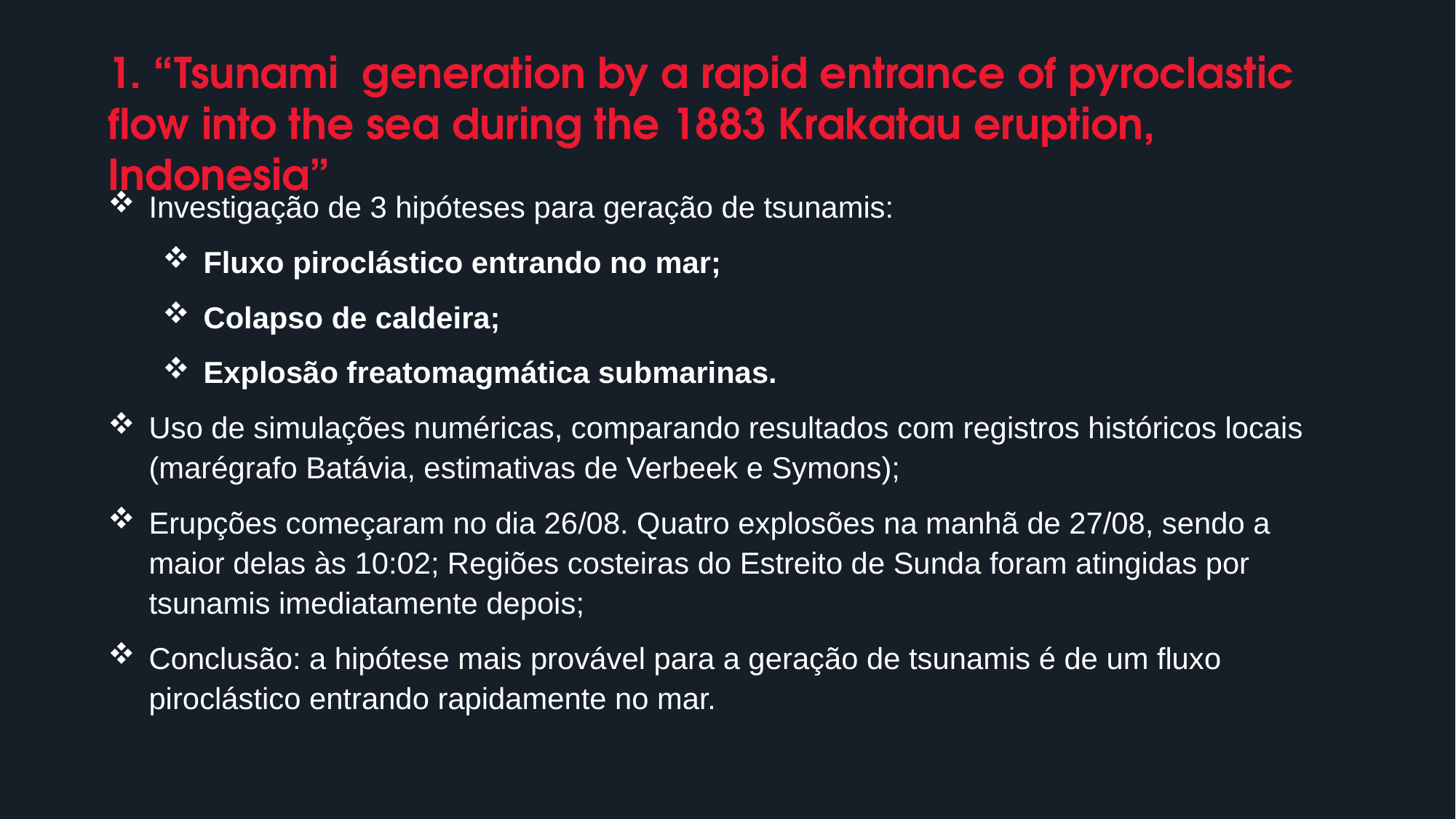

1. “Tsunami  generation by a rapid entrance of pyroclastic flow into the sea during the 1883 Krakatau eruption, Indonesia”

Investigação de 3 hipóteses para geração de tsunamis:
Fluxo piroclástico entrando no mar;
Colapso de caldeira;
Explosão freatomagmática submarinas.
Uso de simulações numéricas, comparando resultados com registros históricos locais (marégrafo Batávia, estimativas de Verbeek e Symons);
Erupções começaram no dia 26/08. Quatro explosões na manhã de 27/08, sendo a maior delas às 10:02; Regiões costeiras do Estreito de Sunda foram atingidas por tsunamis imediatamente depois;
Conclusão: a hipótese mais provável para a geração de tsunamis é de um fluxo piroclástico entrando rapidamente no mar.